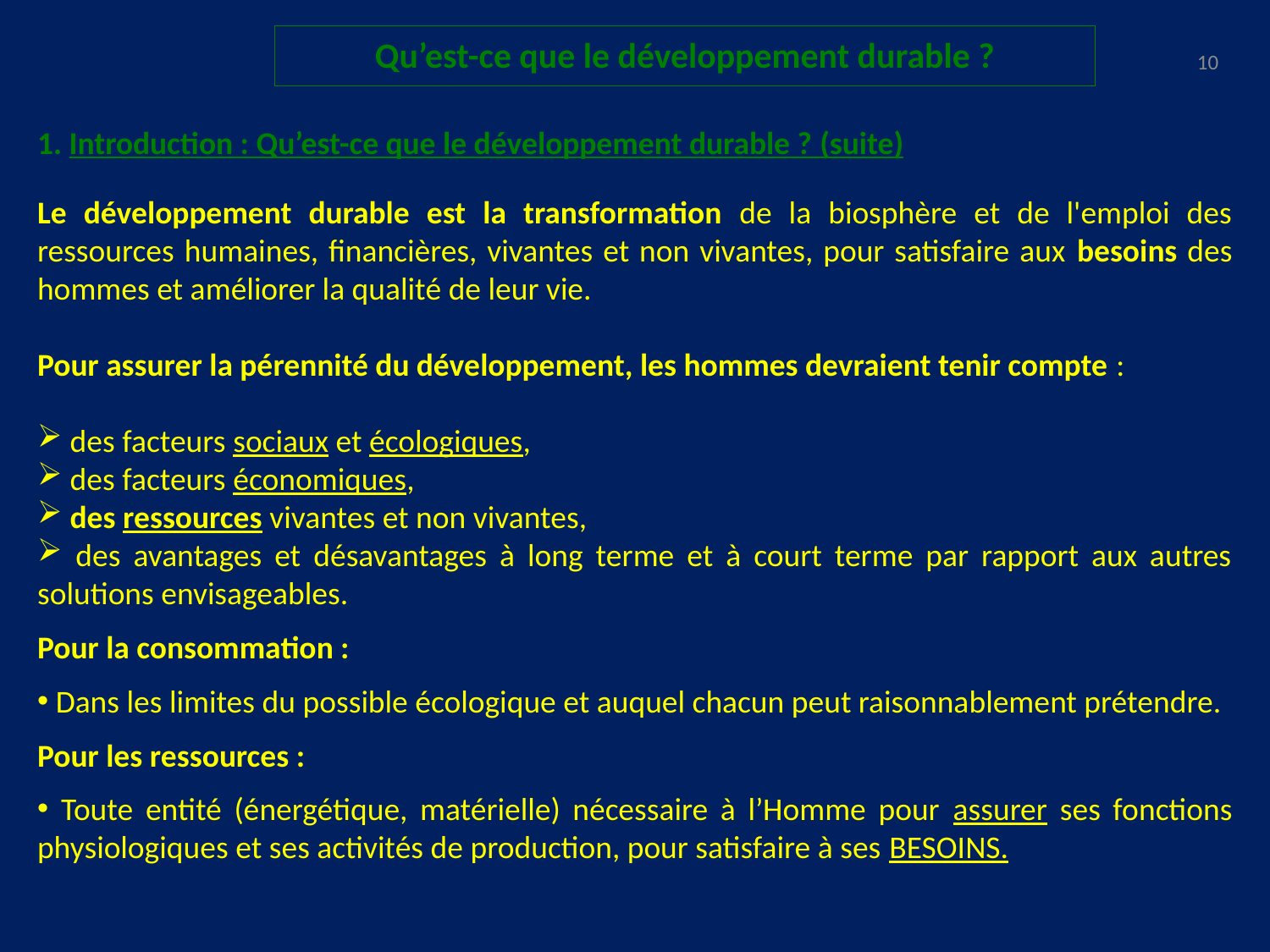

Qu’est-ce que le développement durable ?
10
1. Introduction : Qu’est-ce que le développement durable ? (suite)
Le développement durable est la transformation de la biosphère et de l'emploi des ressources humaines, financières, vivantes et non vivantes, pour satisfaire aux besoins des hommes et améliorer la qualité de leur vie.

Pour assurer la pérennité du développement, les hommes devraient tenir compte :

 des facteurs sociaux et écologiques,
 des facteurs économiques,
 des ressources vivantes et non vivantes,
 des avantages et désavantages à long terme et à court terme par rapport aux autres solutions envisageables.
Pour la consommation :
 Dans les limites du possible écologique et auquel chacun peut raisonnablement prétendre.
Pour les ressources :
 Toute entité (énergétique, matérielle) nécessaire à l’Homme pour assurer ses fonctions physiologiques et ses activités de production, pour satisfaire à ses BESOINS.